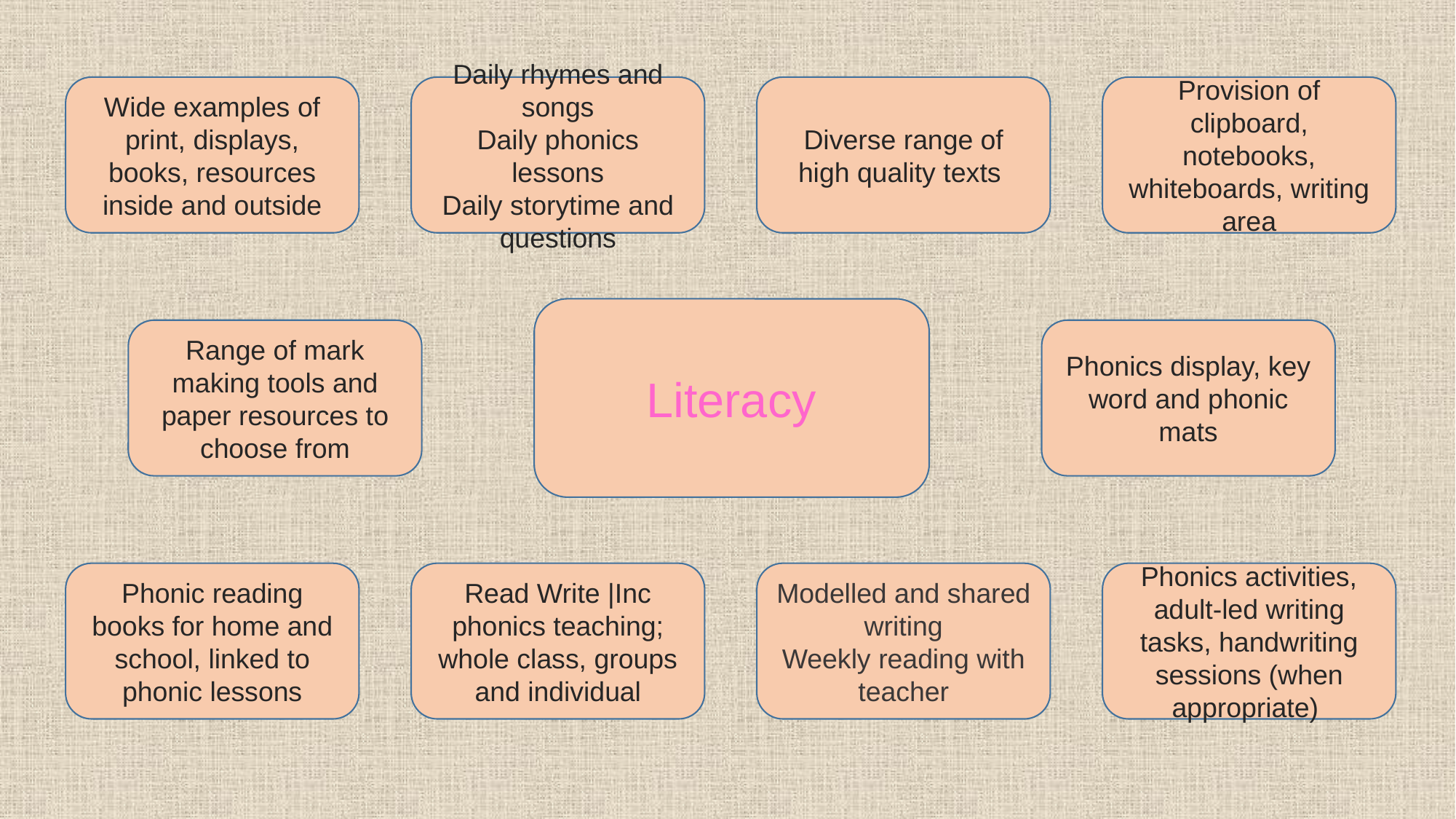

Wide examples of print, displays, books, resources inside and outside
Daily rhymes and songs
Daily phonics lessons
Daily storytime and questions
Diverse range of high quality texts
Provision of clipboard, notebooks, whiteboards, writing area
Literacy
Range of mark making tools and paper resources to choose from

Phonics display, key word and phonic mats

Phonic reading books for home and school, linked to phonic lessons
Read Write |Inc phonics teaching; whole class, groups and individual
Modelled and shared writing
Weekly reading with teacher
Phonics activities, adult-led writing tasks, handwriting sessions (when appropriate)